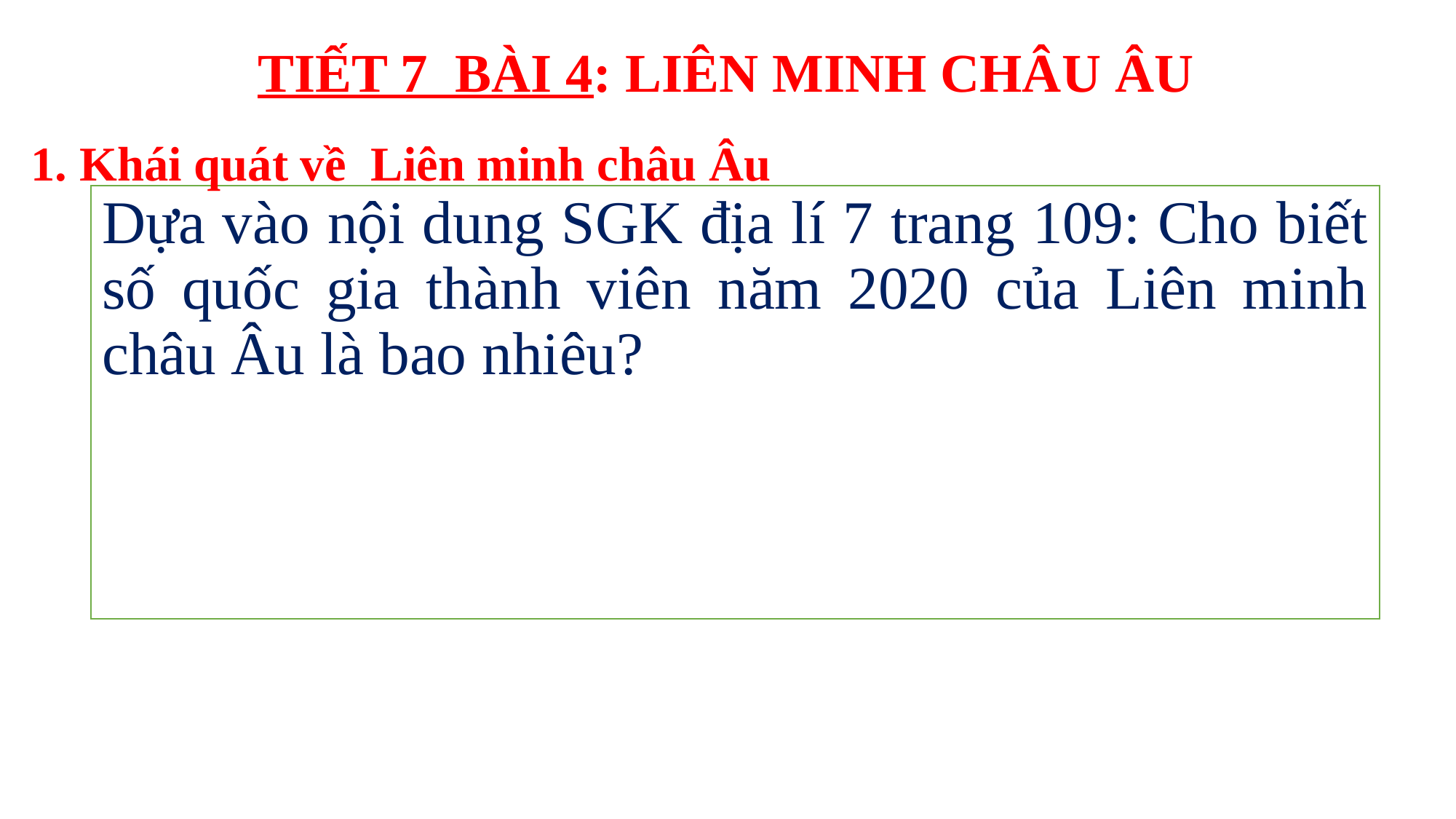

TIẾT 7  BÀI 4: LIÊN MINH CHÂU ÂU
1. Khái quát về  Liên minh châu Âu
Dựa vào nội dung SGK địa lí 7 trang 109: Cho biết số quốc gia thành viên năm 2020 của Liên minh châu Âu là bao nhiêu?